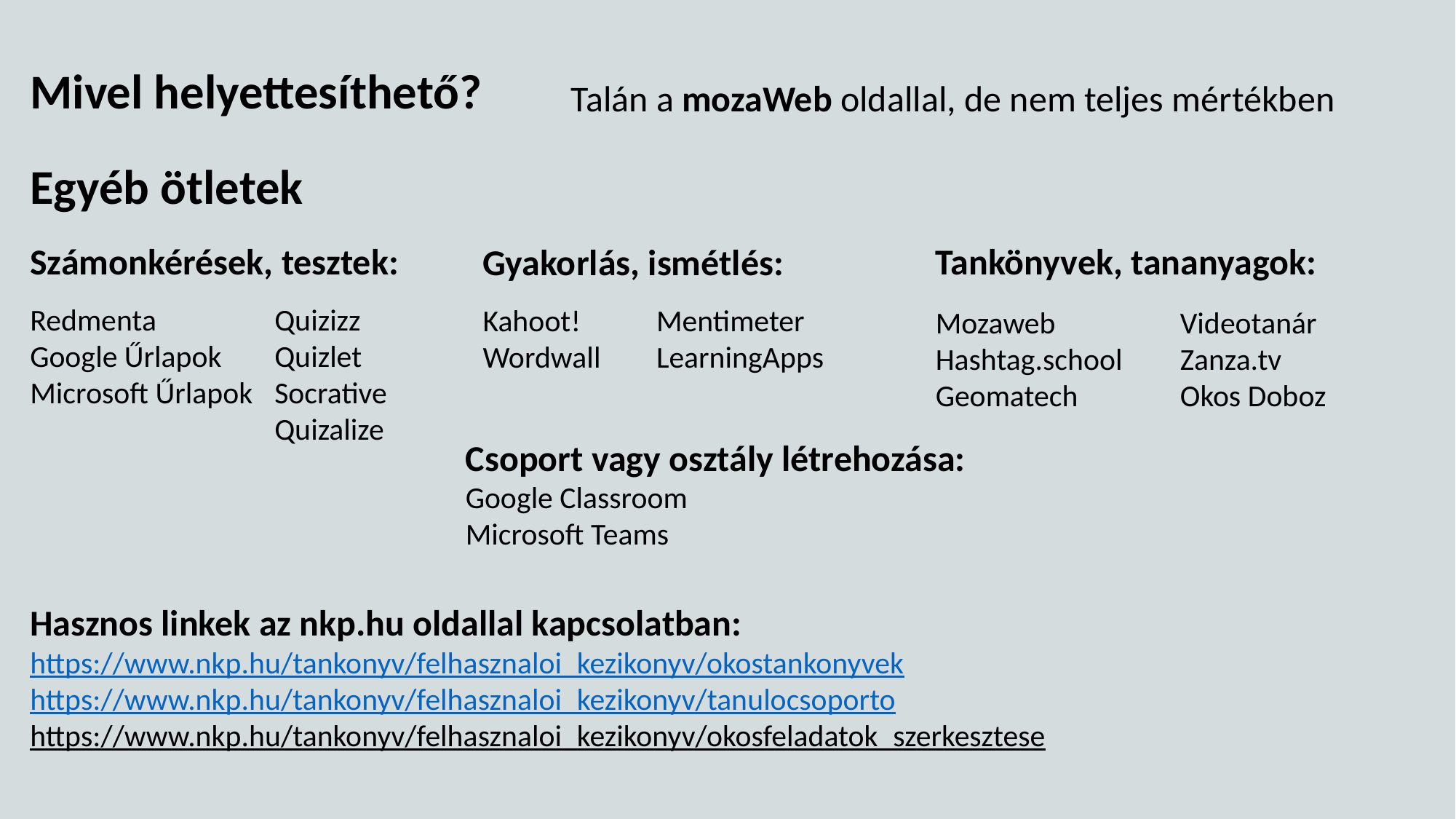

Mivel helyettesíthető?
Talán a mozaWeb oldallal, de nem teljes mértékben
Egyéb ötletek
Számonkérések, tesztek:

Tankönyvek, tananyagok:

Gyakorlás, ismétlés:

Redmenta
Google Űrlapok
Microsoft Űrlapok

Quizizz
Quizlet
Socrative
Quizalize

Kahoot!
Wordwall

Mentimeter
LearningApps

Mozaweb
Hashtag.school
Geomatech

Videotanár
Zanza.tv
Okos Doboz

Csoport vagy osztály létrehozása:
Google Classroom
Microsoft Teams
Hasznos linkek az nkp.hu oldallal kapcsolatban:
https://www.nkp.hu/tankonyv/felhasznaloi_kezikonyv/okostankonyvek
https://www.nkp.hu/tankonyv/felhasznaloi_kezikonyv/tanulocsoporto
https://www.nkp.hu/tankonyv/felhasznaloi_kezikonyv/okosfeladatok_szerkesztese